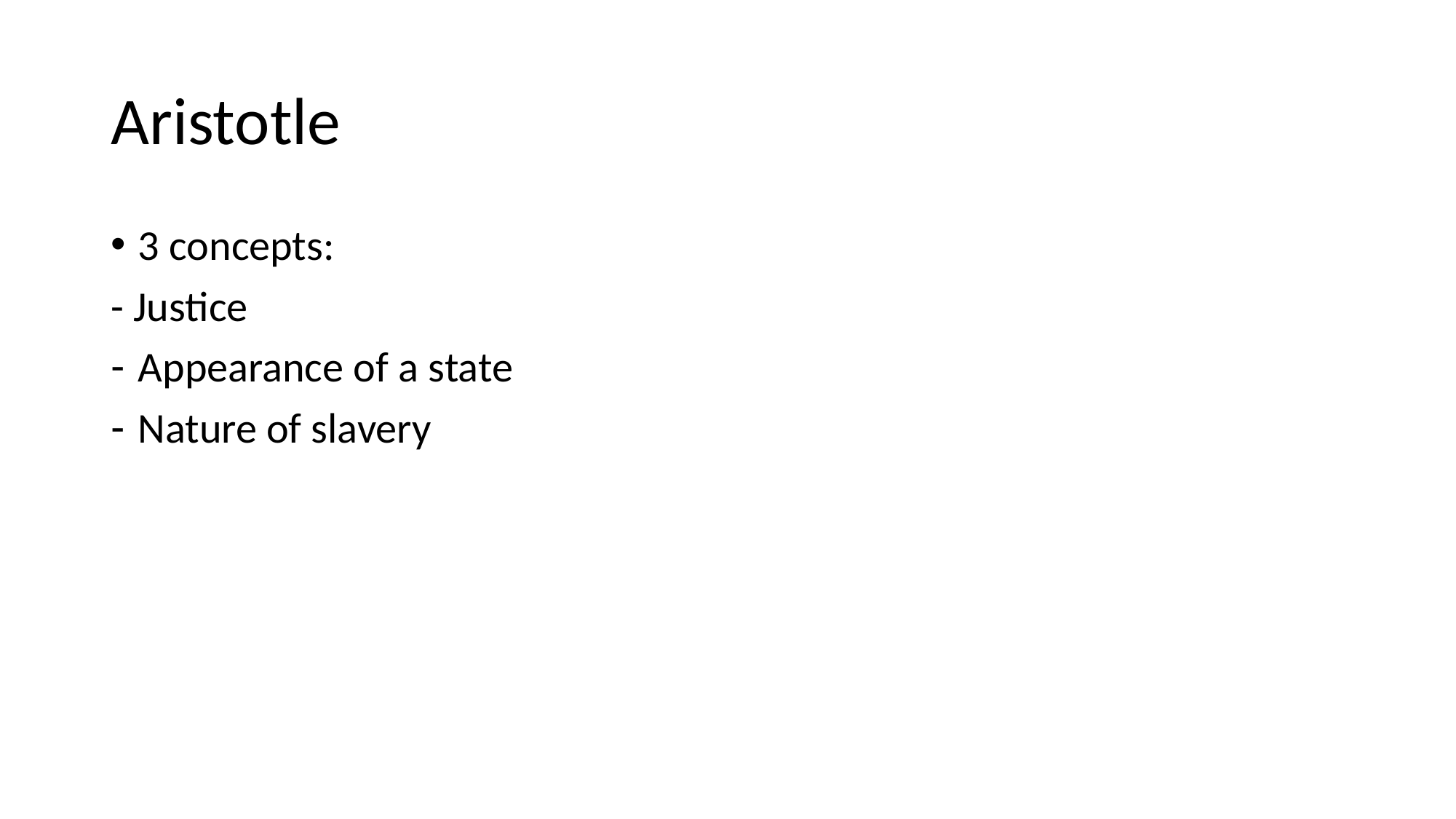

# Aristotle
3 concepts:
- Justice
Appearance of a state
Nature of slavery